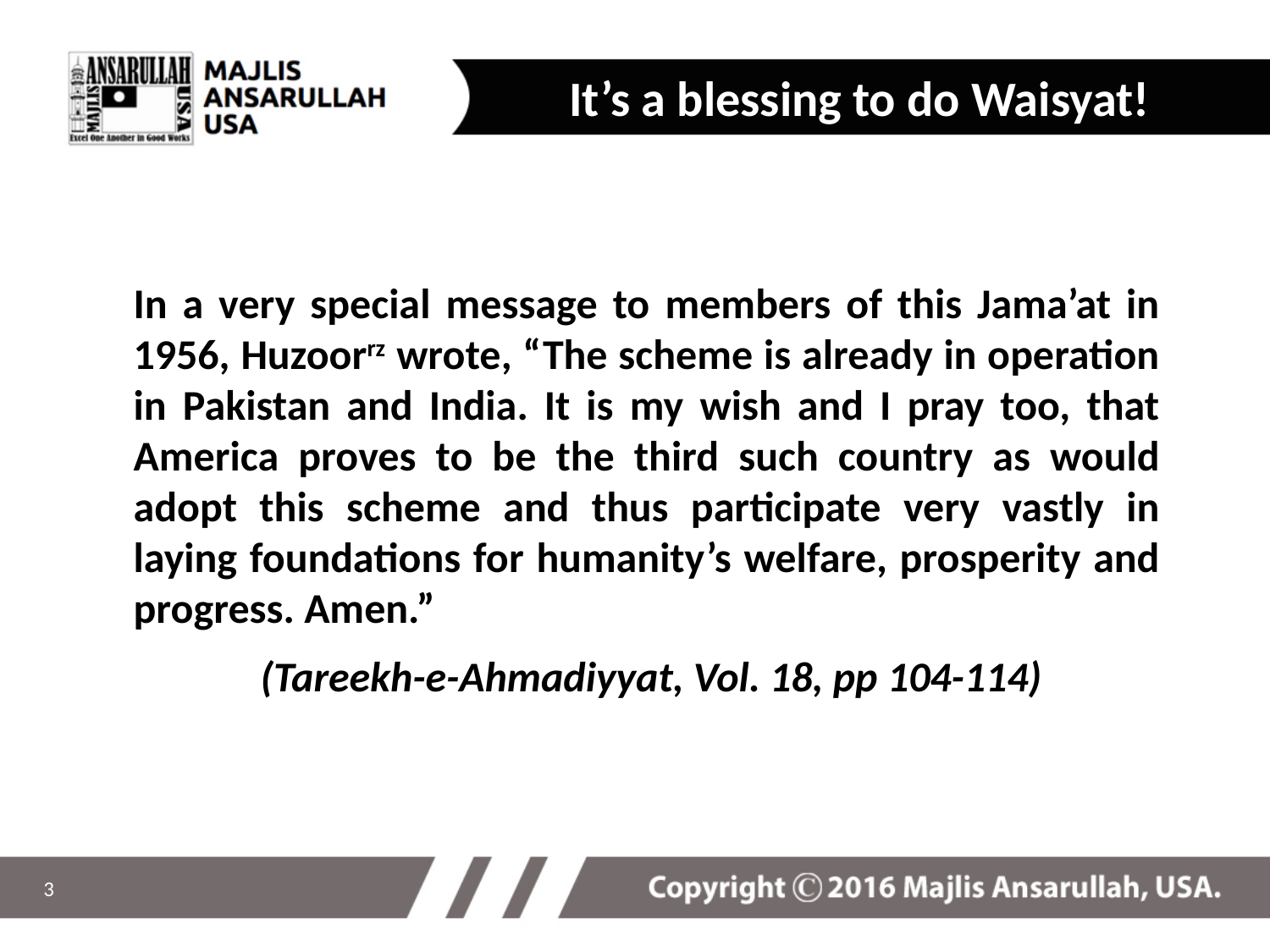

It’s a blessing to do Waisyat!
In a very special message to members of this Jama’at in 1956, Huzoorrz wrote, “The scheme is already in operation in Pakistan and India. It is my wish and I pray too, that America proves to be the third such country as would adopt this scheme and thus participate very vastly in laying foundations for humanity’s welfare, prosperity and progress. Amen.”
	(Tareekh-e-Ahmadiyyat, Vol. 18, pp 104-114)
3